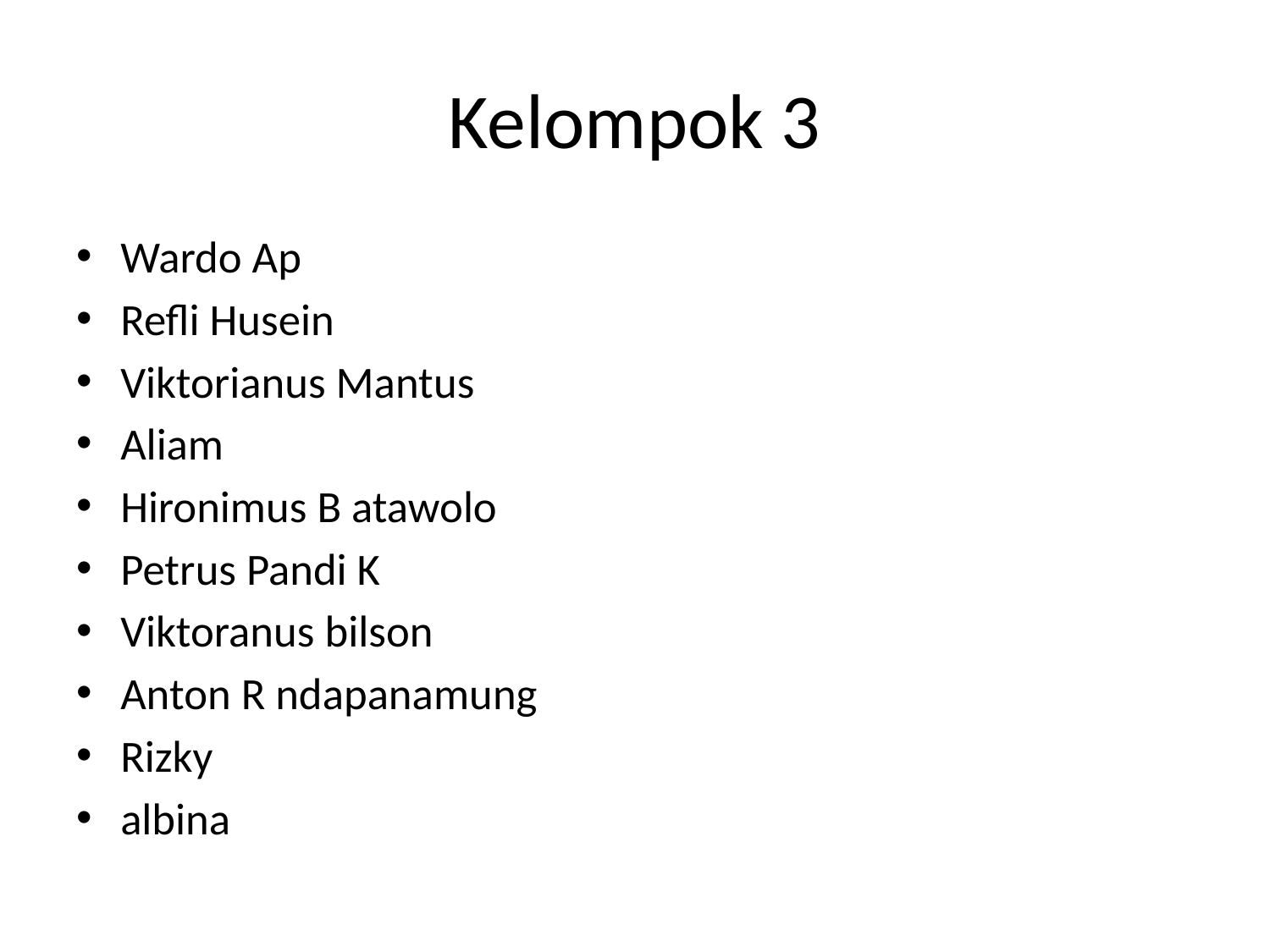

# Kelompok 3
Wardo Ap
Refli Husein
Viktorianus Mantus
Aliam
Hironimus B atawolo
Petrus Pandi K
Viktoranus bilson
Anton R ndapanamung
Rizky
albina